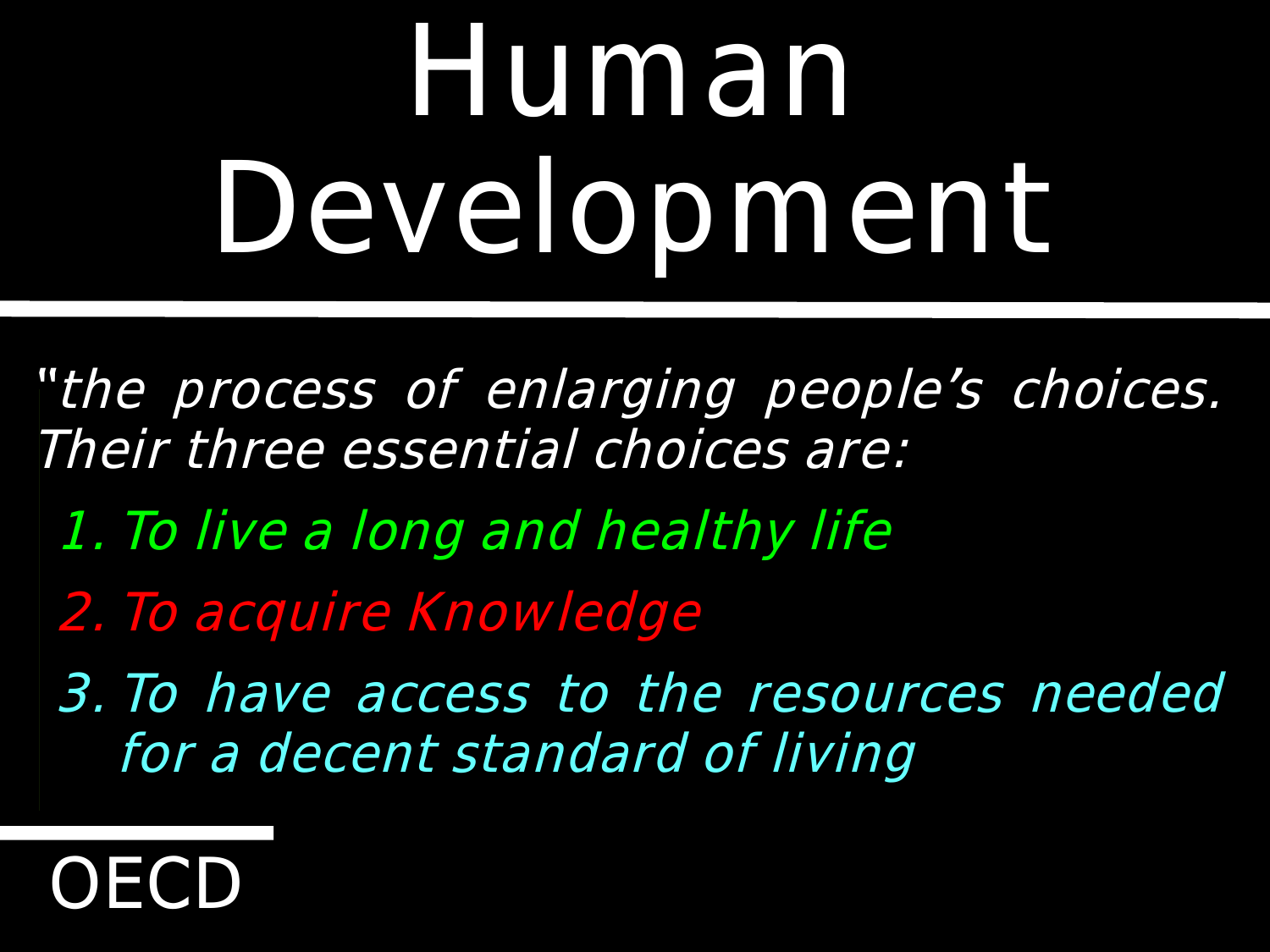

Human Development

“the process of enlarging people’s choices. Their three essential choices are:
To live a long and healthy life
To acquire Knowledge
To have access to the resources needed for a decent standard of living
OECD